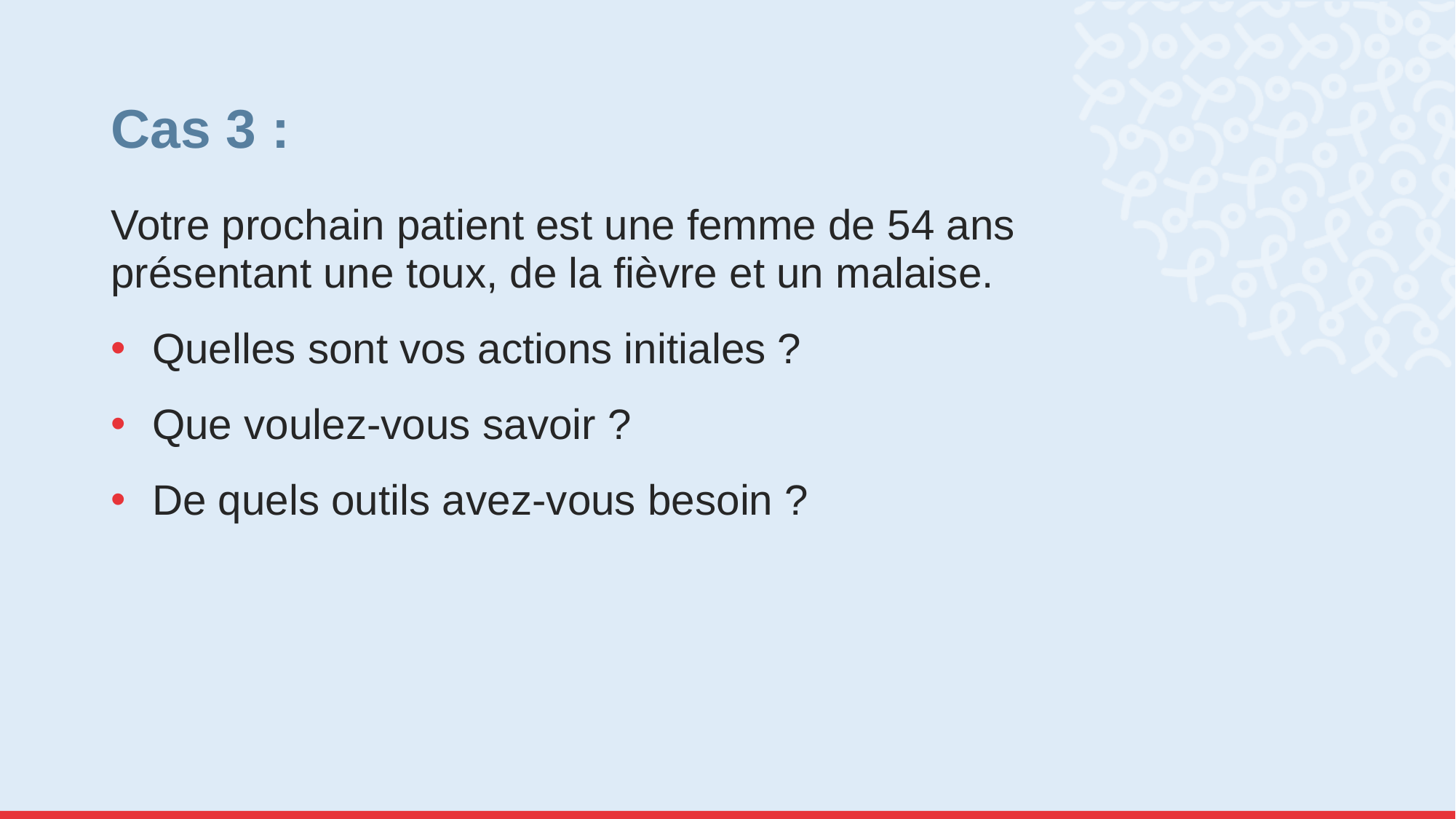

# Cas 3 :
Votre prochain patient est une femme de 54 ans présentant une toux, de la fièvre et un malaise.
Quelles sont vos actions initiales ?
Que voulez-vous savoir ?
De quels outils avez-vous besoin ?